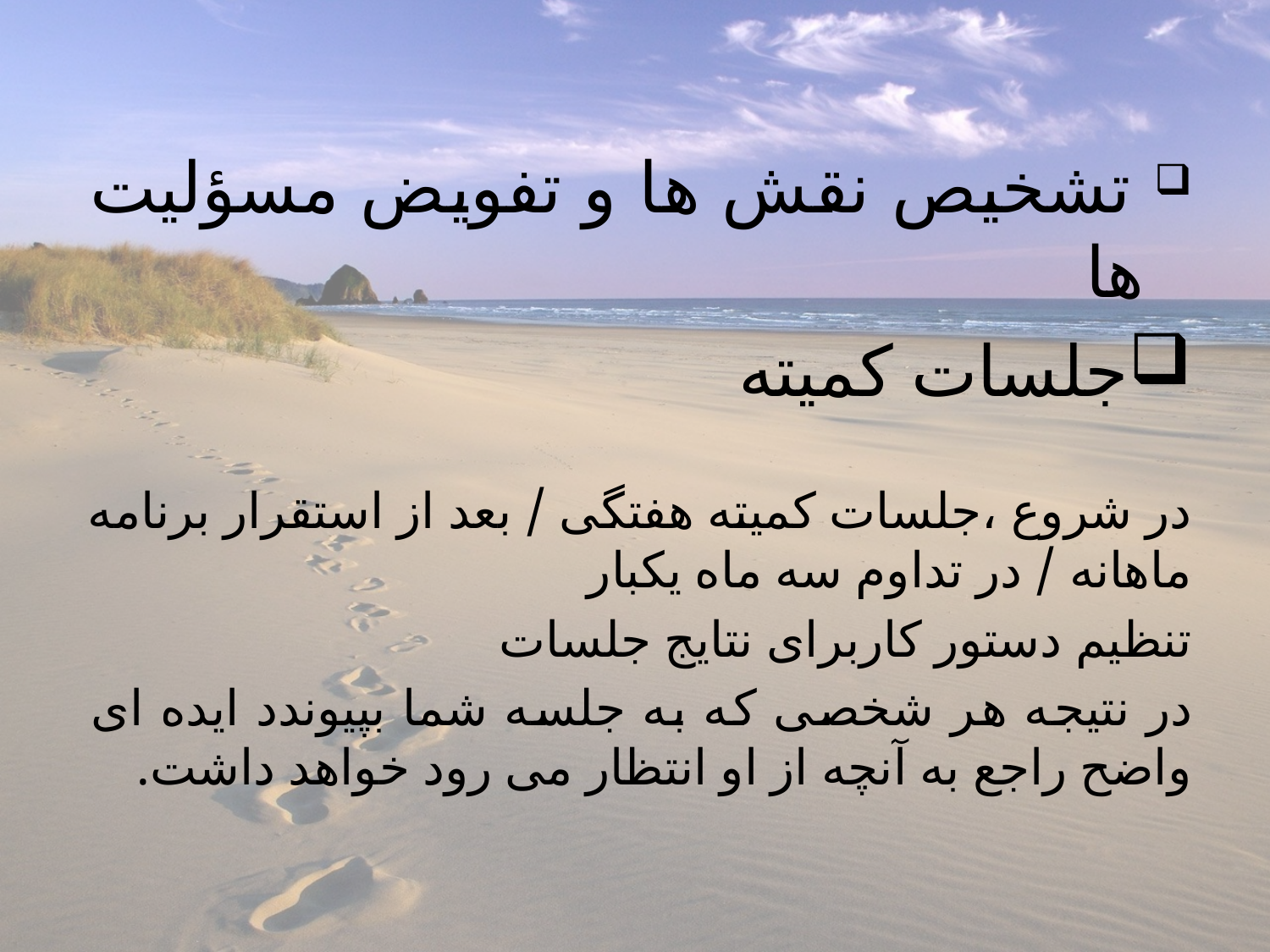

تشخيص نقش ها و تفويض مسؤليت ها
جلسات كميته

در شروع ،جلسات كميته هفتگی / بعد از استقرار برنامه ماهانه / در تداوم سه ماه يكبار
تنظيم دستور كاربرای نتايج جلسات
در نتيجه هر شخصی كه به جلسه شما بپيوندد ايده ای واضح راجع به آنچه از او انتظار می رود خواهد داشت.